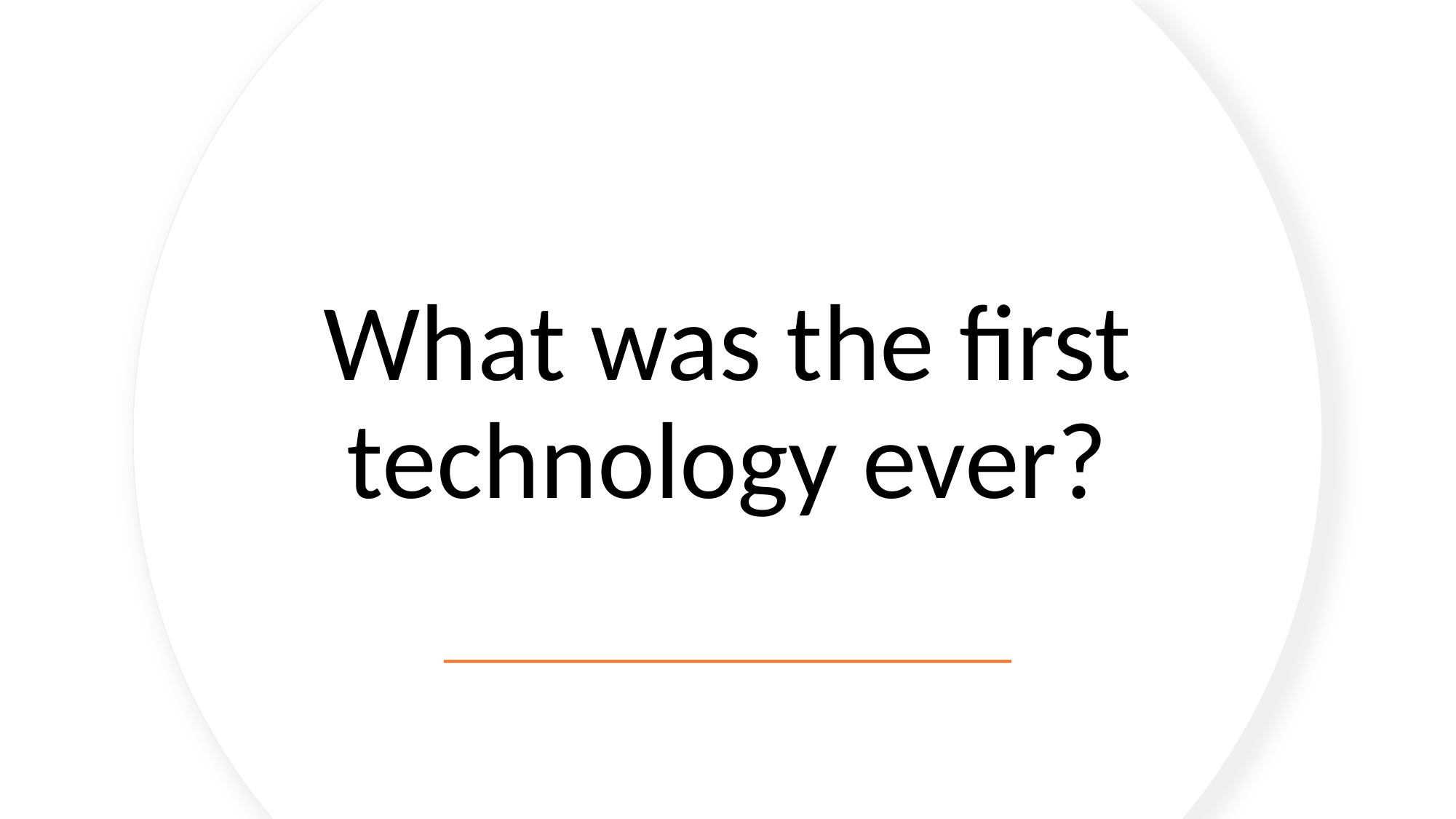

# What was the first technology ever?